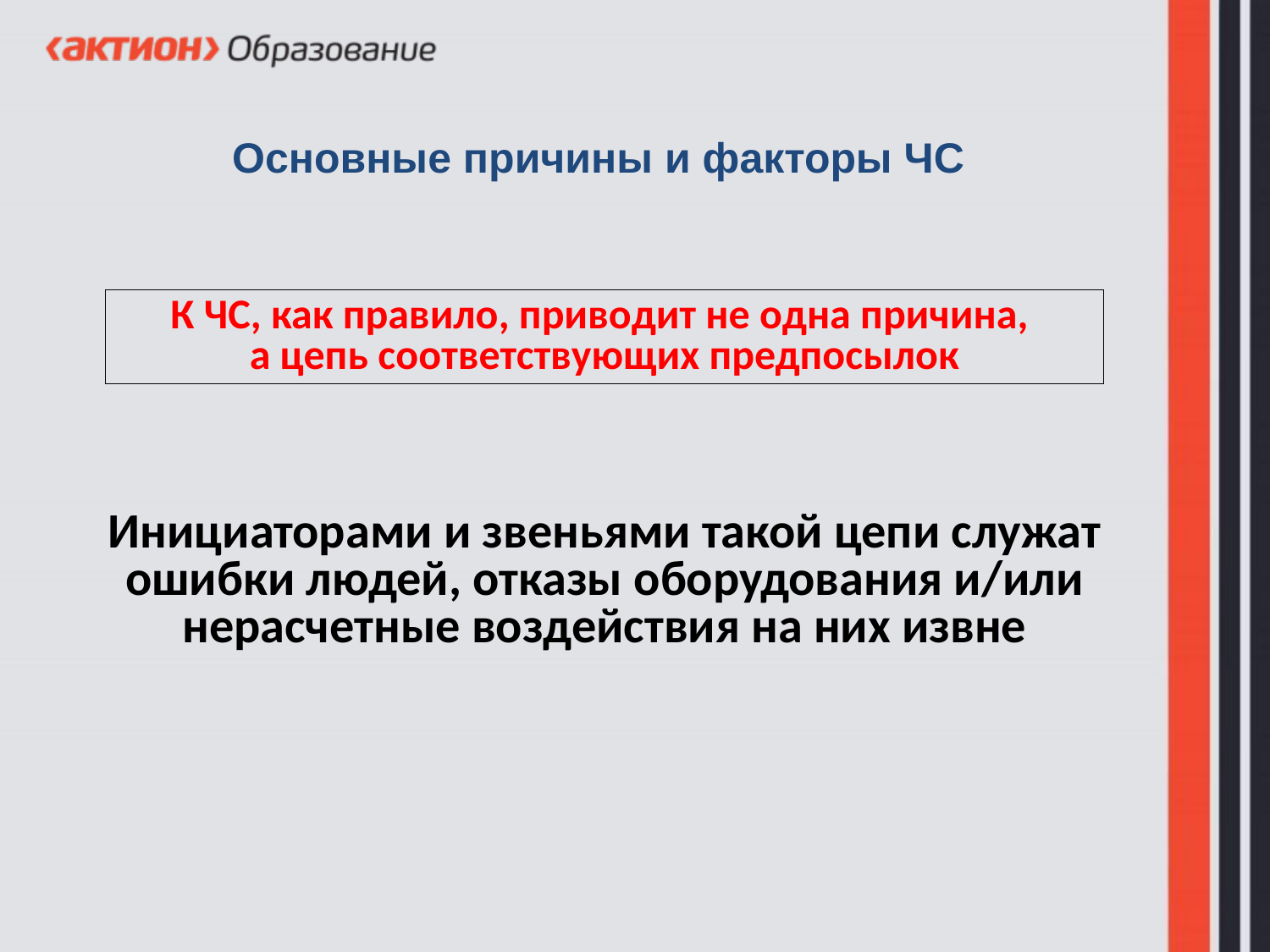

Основные причины и факторы ЧС
К ЧС, как правило, приводит не одна причина,
а цепь соответствующих предпосылок
Инициаторами и звеньями такой цепи служат ошибки людей, отказы оборудования и/или нерасчетные воздействия на них извне